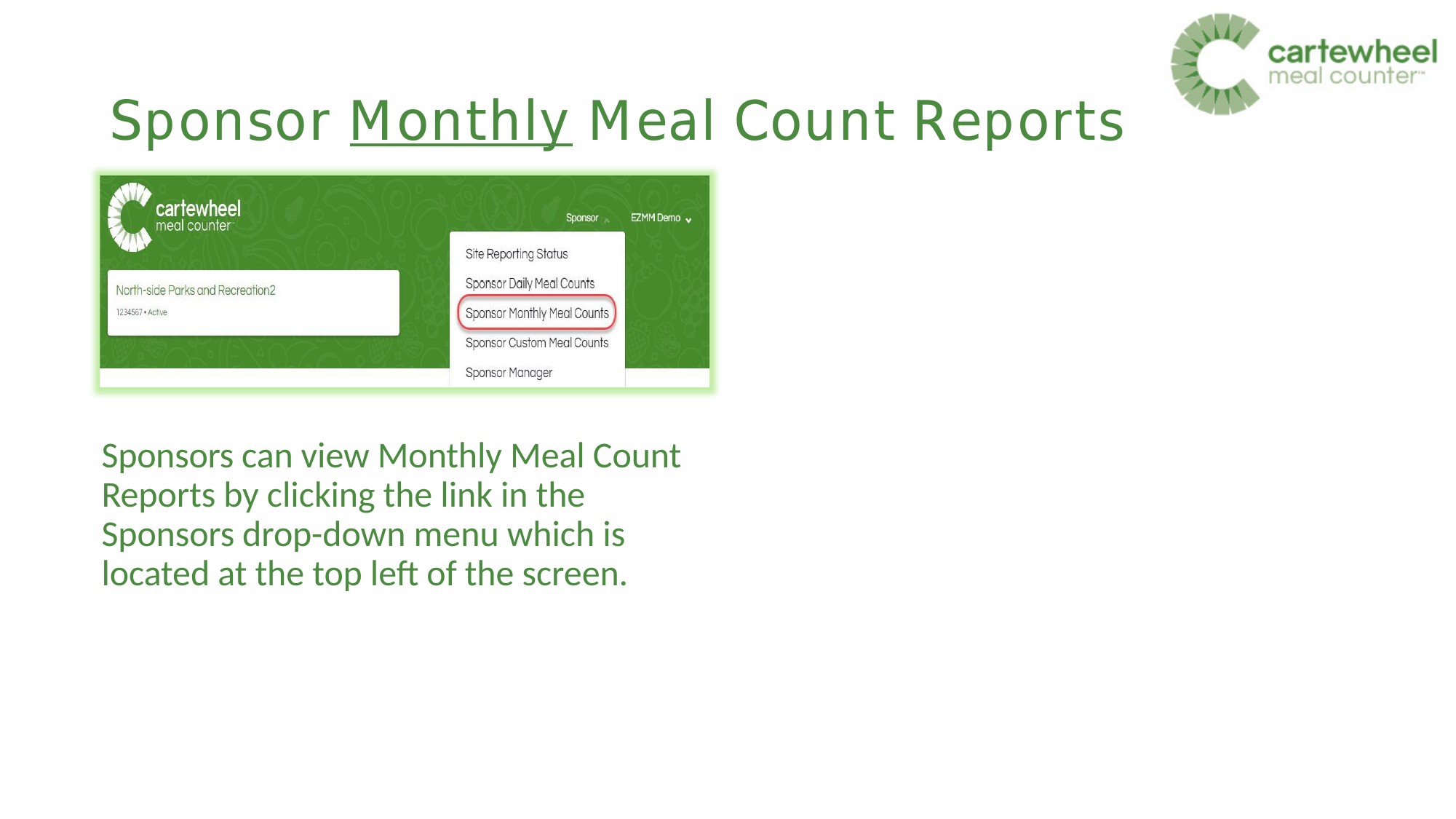

# Sponsor Monthly Meal Count Reports

Sponsors can view Monthly Meal Count Reports by clicking the link in the Sponsors drop-down menu which is located at the top left of the screen.